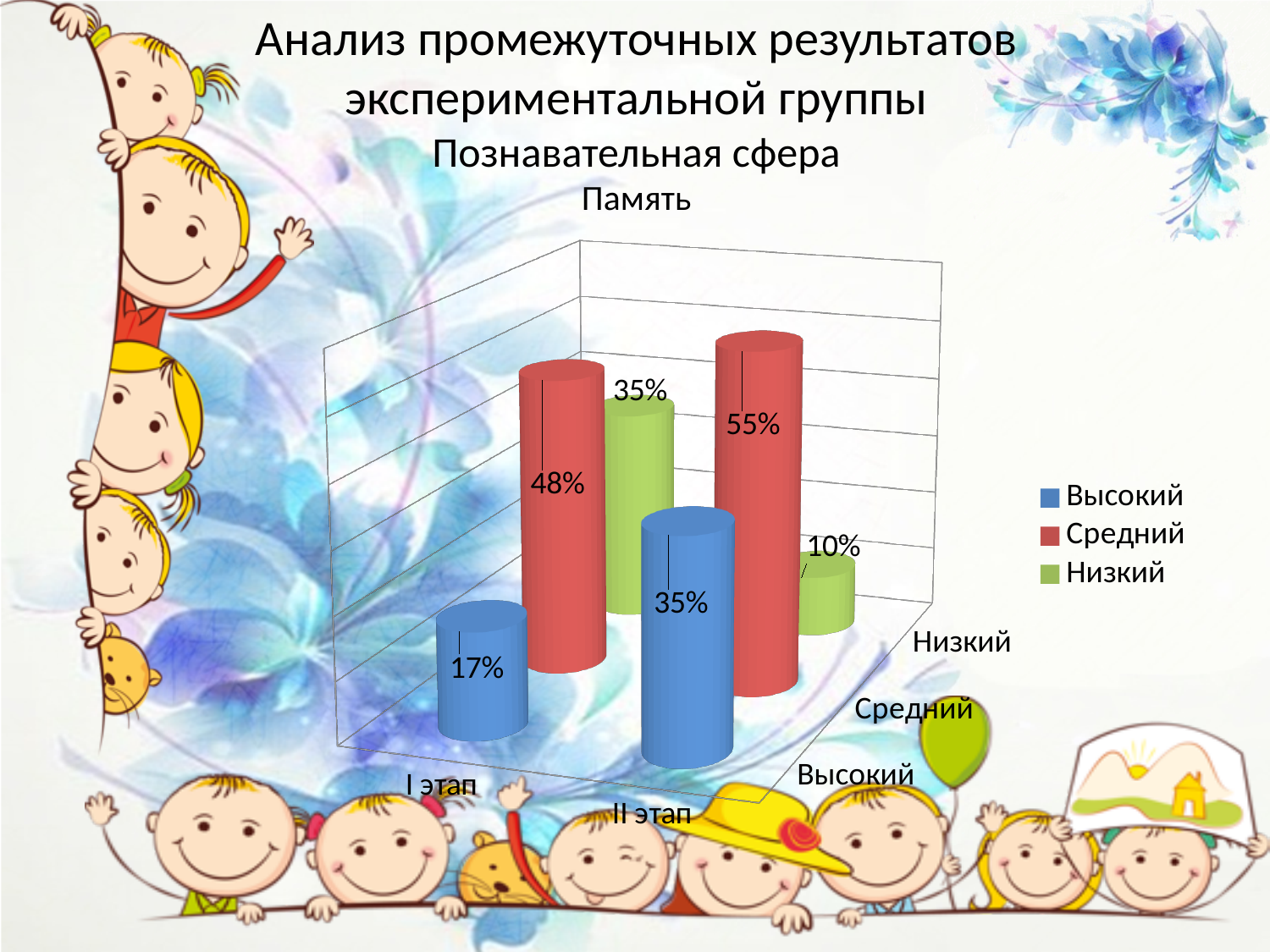

# Анализ промежуточных результатов экспериментальной группы Познавательная сфера Память

[unsupported chart]